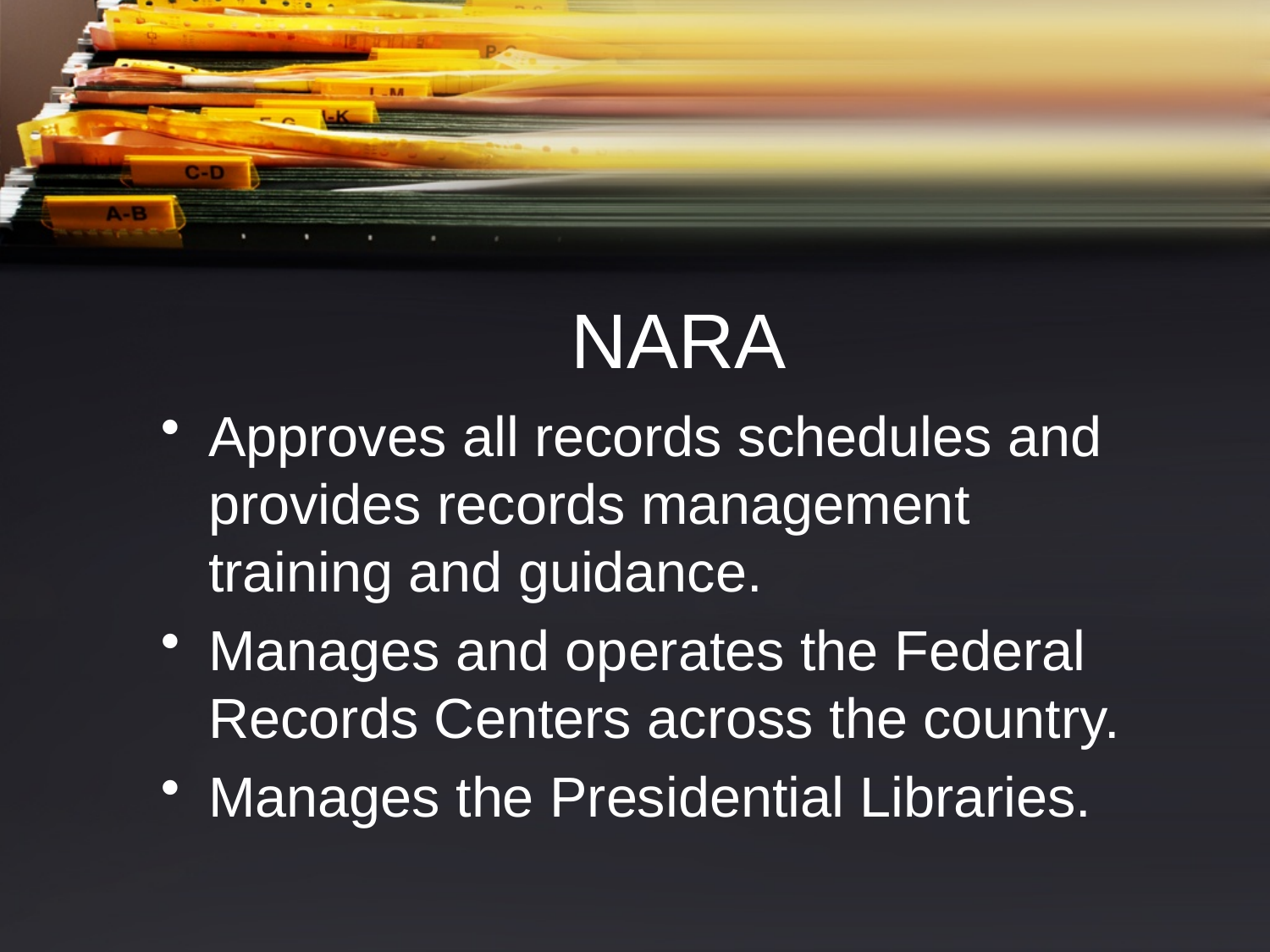

# NARA
Approves all records schedules and provides records management training and guidance.
Manages and operates the Federal Records Centers across the country.
Manages the Presidential Libraries.